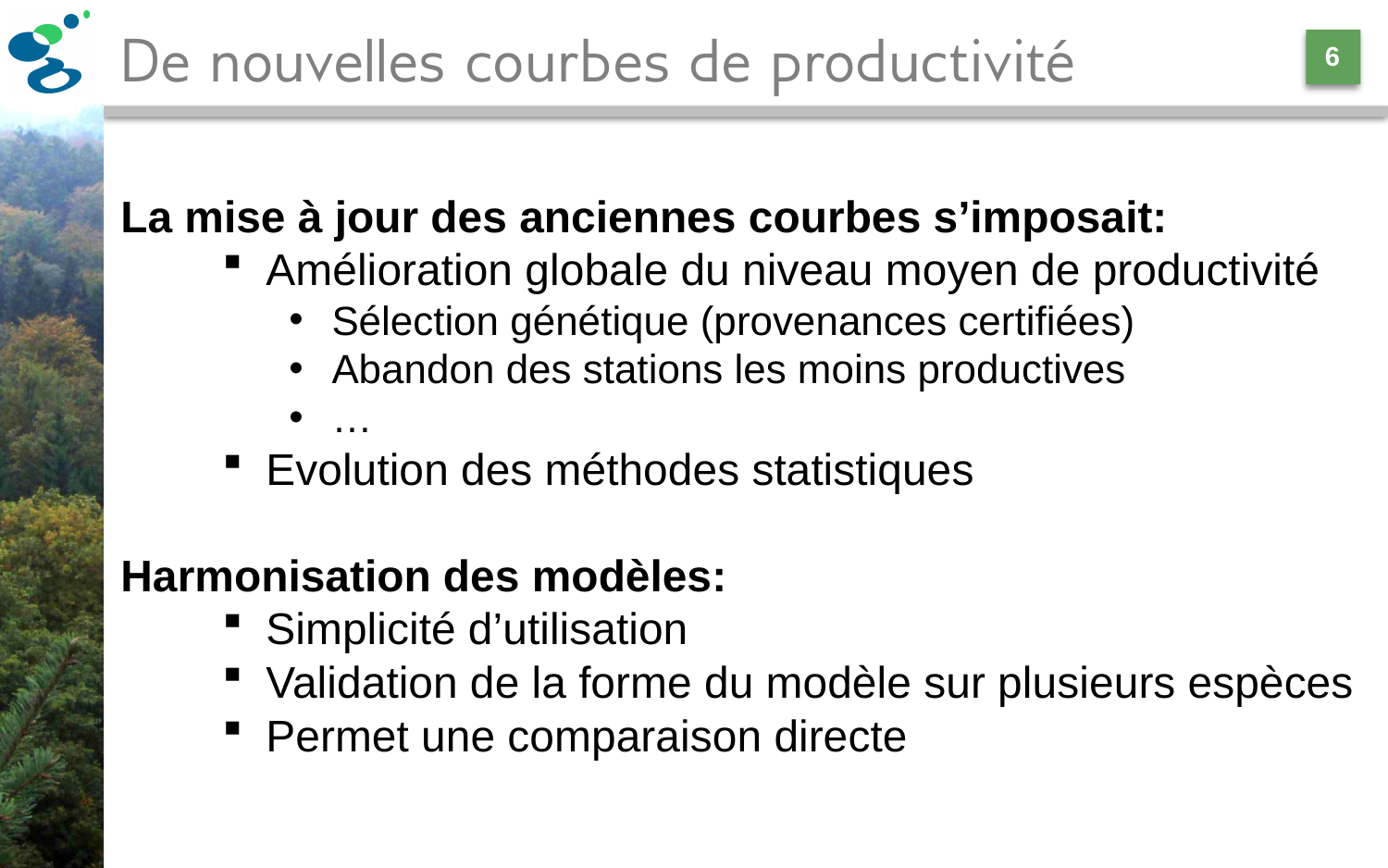

# De nouvelles courbes de productivité
6

La mise à jour des anciennes courbes s’imposait:
 Amélioration globale du niveau moyen de productivité
 Sélection génétique (provenances certifiées)
 Abandon des stations les moins productives
 …
 Evolution des méthodes statistiques

Harmonisation des modèles:
 Simplicité d’utilisation
 Validation de la forme du modèle sur plusieurs espèces
 Permet une comparaison directe